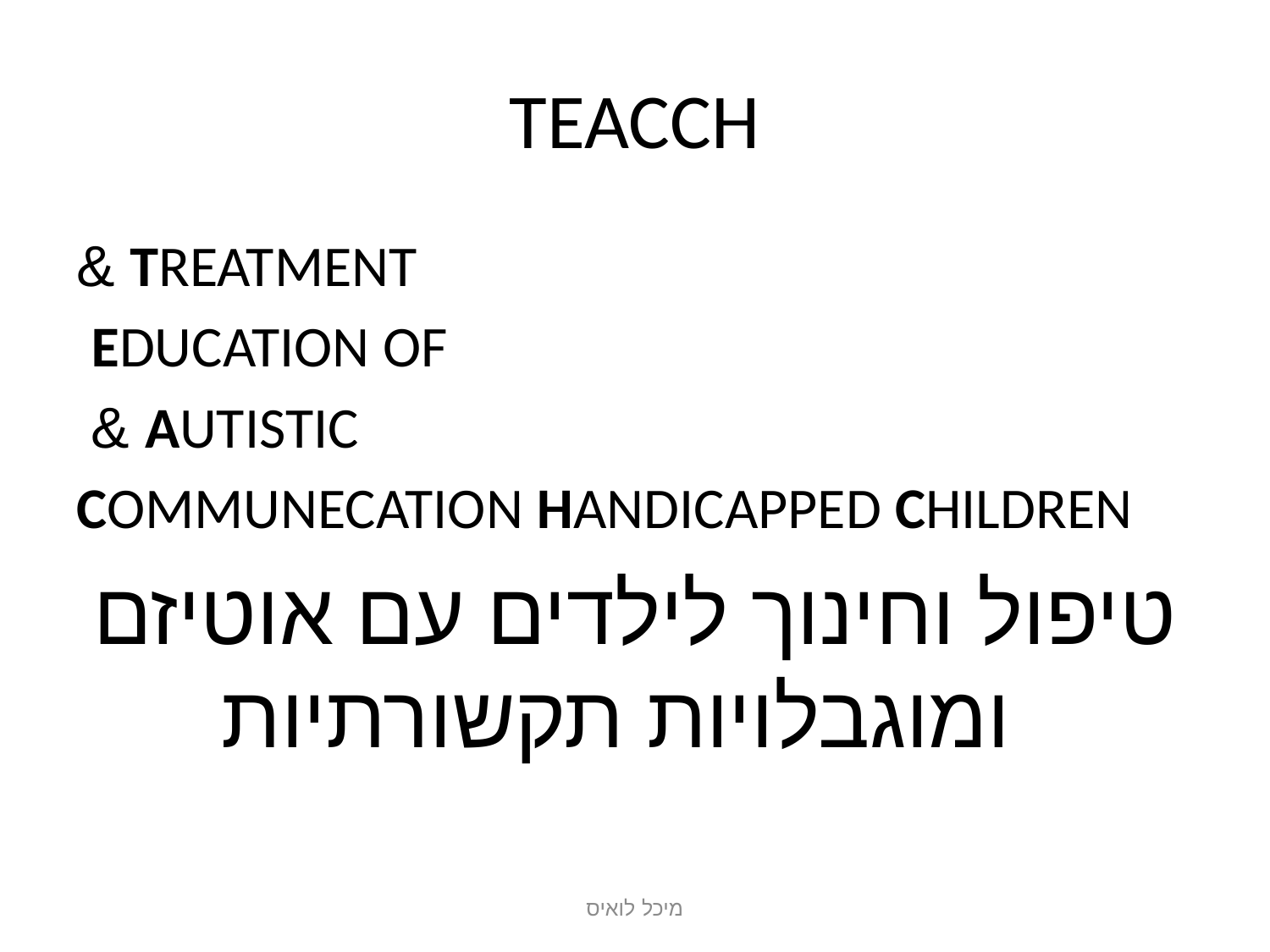

# TEACCH
TREATMENT &
EDUCATION OF
AUTISTIC &
COMMUNECATION HANDICAPPED CHILDREN
טיפול וחינוך לילדים עם אוטיזם ומוגבלויות תקשורתיות

מיכל לואיס